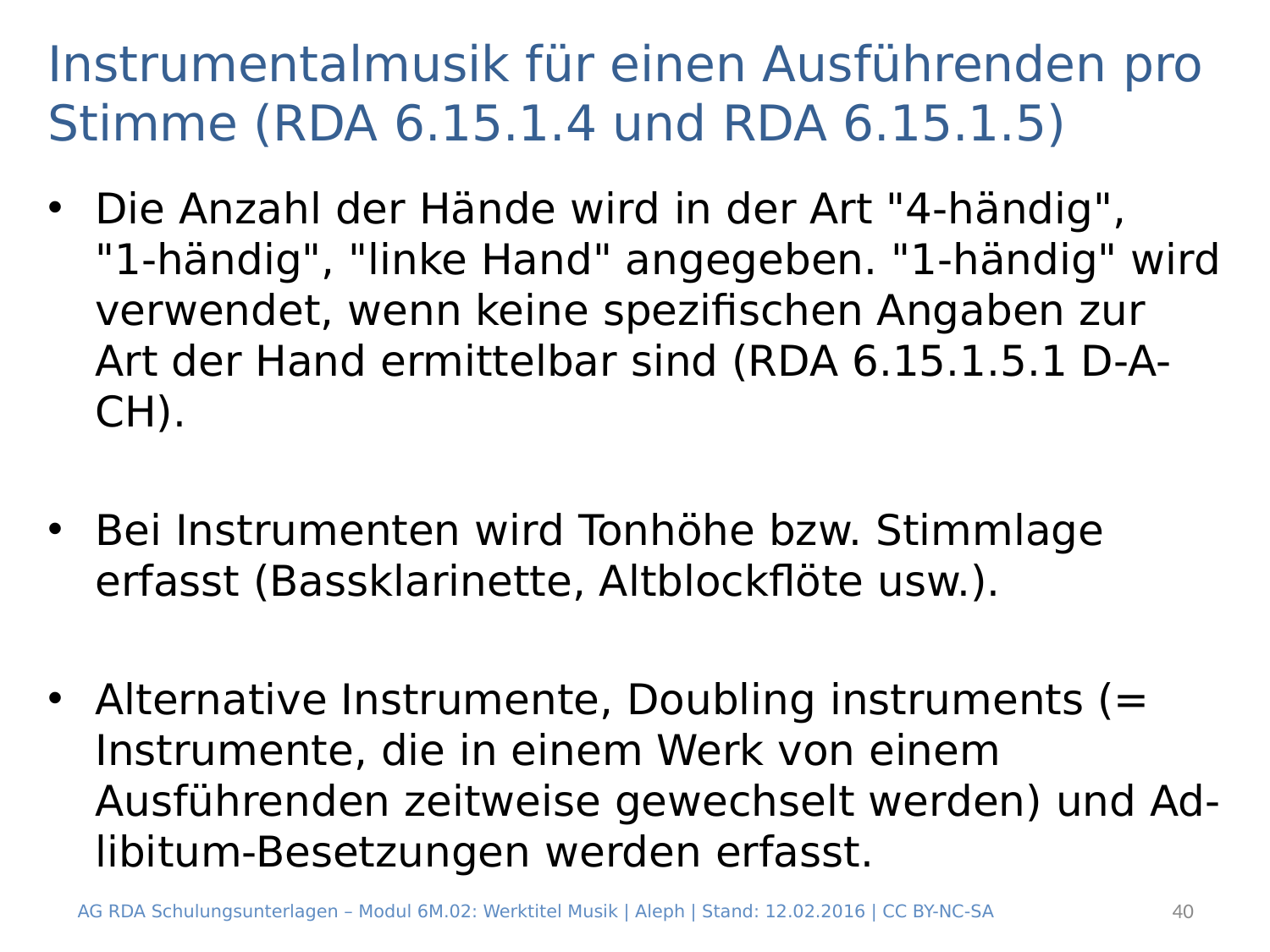

# Instrumentalmusik für einen Ausführenden pro Stimme (RDA 6.15.1.4 und RDA 6.15.1.5)

Die Anzahl der Hände wird in der Art "4-händig",
"1-händig", "linke Hand" angegeben. "1-händig" wird verwendet, wenn keine spezifischen Angaben zur Art der Hand ermittelbar sind (RDA 6.15.1.5.1 D-A-CH).

Bei Instrumenten wird Tonhöhe bzw. Stimmlage erfasst (Bassklarinette, Altblockflöte usw.).

Alternative Instrumente, Doubling instruments (= Instrumente, die in einem Werk von einem Ausführenden zeitweise gewechselt werden) und Ad-libitum-Besetzungen werden erfasst.
AG RDA Schulungsunterlagen – Modul 6M.02: Werktitel Musik | Aleph | Stand: 12.02.2016 | CC BY-NC-SA
40